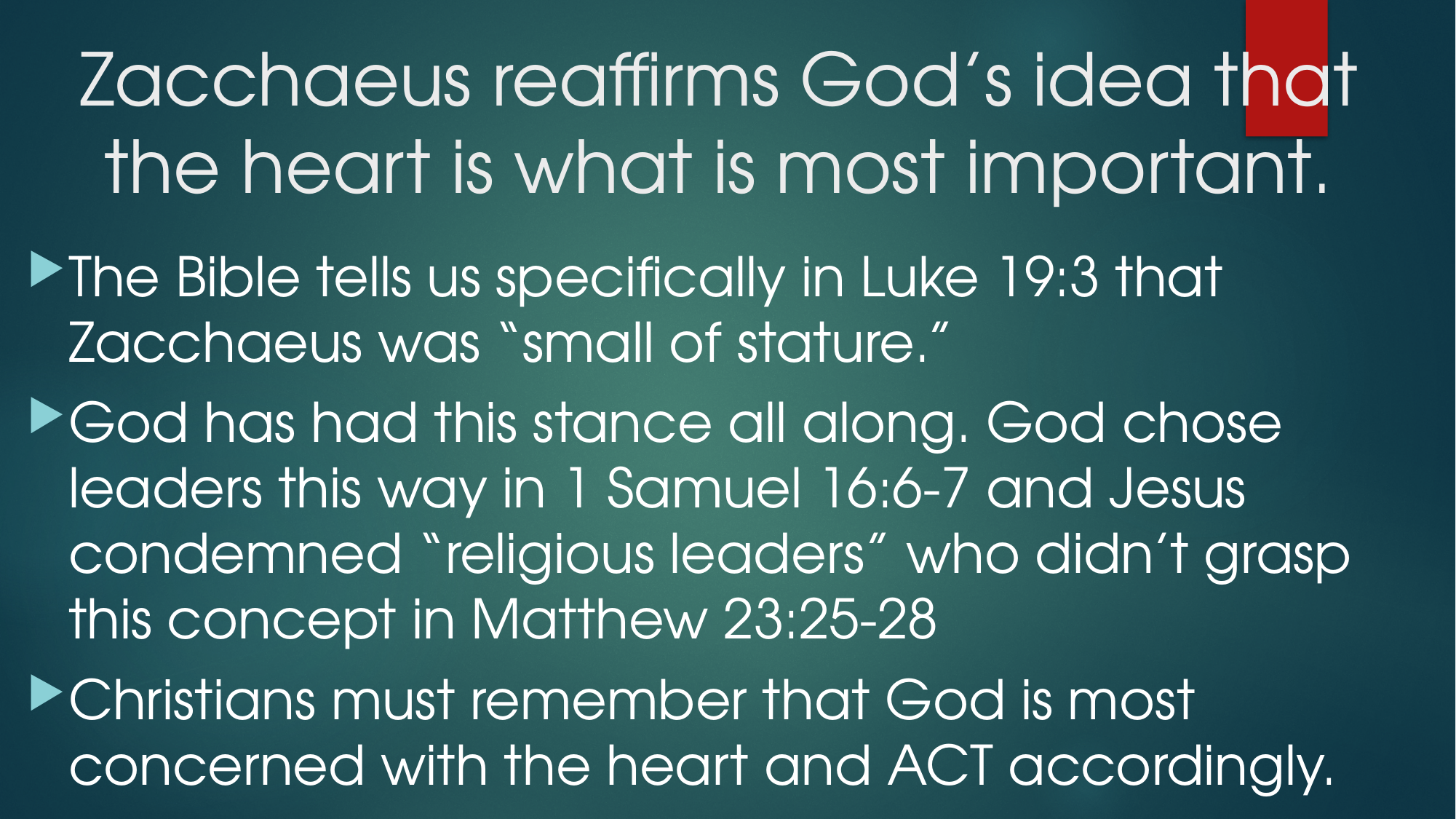

# Zacchaeus reaffirms God’s idea that the heart is what is most important.
The Bible tells us specifically in Luke 19:3 that Zacchaeus was “small of stature.”
God has had this stance all along. God chose leaders this way in 1 Samuel 16:6-7 and Jesus condemned “religious leaders” who didn’t grasp this concept in Matthew 23:25-28
Christians must remember that God is most concerned with the heart and ACT accordingly.